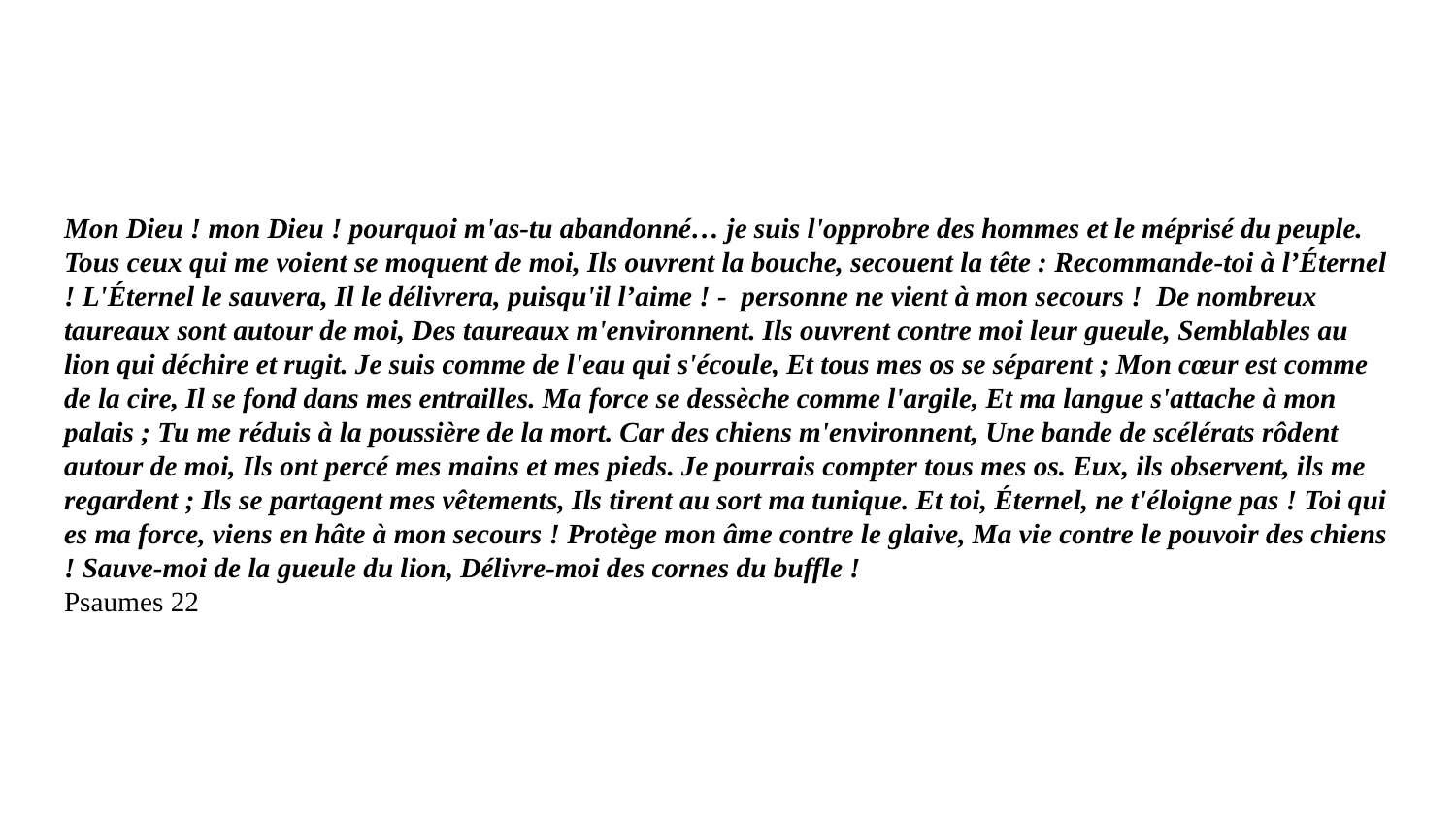

Mon Dieu ! mon Dieu ! pourquoi m'as-tu abandonné… je suis l'opprobre des hommes et le méprisé du peuple. Tous ceux qui me voient se moquent de moi, Ils ouvrent la bouche, secouent la tête : Recommande-toi à l’Éternel ! L'Éternel le sauvera, Il le délivrera, puisqu'il l’aime ! -  personne ne vient à mon secours !  De nombreux taureaux sont autour de moi, Des taureaux m'environnent. Ils ouvrent contre moi leur gueule, Semblables au lion qui déchire et rugit. Je suis comme de l'eau qui s'écoule, Et tous mes os se séparent ; Mon cœur est comme de la cire, Il se fond dans mes entrailles. Ma force se dessèche comme l'argile, Et ma langue s'attache à mon palais ; Tu me réduis à la poussière de la mort. Car des chiens m'environnent, Une bande de scélérats rôdent autour de moi, Ils ont percé mes mains et mes pieds. Je pourrais compter tous mes os. Eux, ils observent, ils me regardent ; Ils se partagent mes vêtements, Ils tirent au sort ma tunique. Et toi, Éternel, ne t'éloigne pas ! Toi qui es ma force, viens en hâte à mon secours ! Protège mon âme contre le glaive, Ma vie contre le pouvoir des chiens ! Sauve-moi de la gueule du lion, Délivre-moi des cornes du buffle !
Psaumes 22